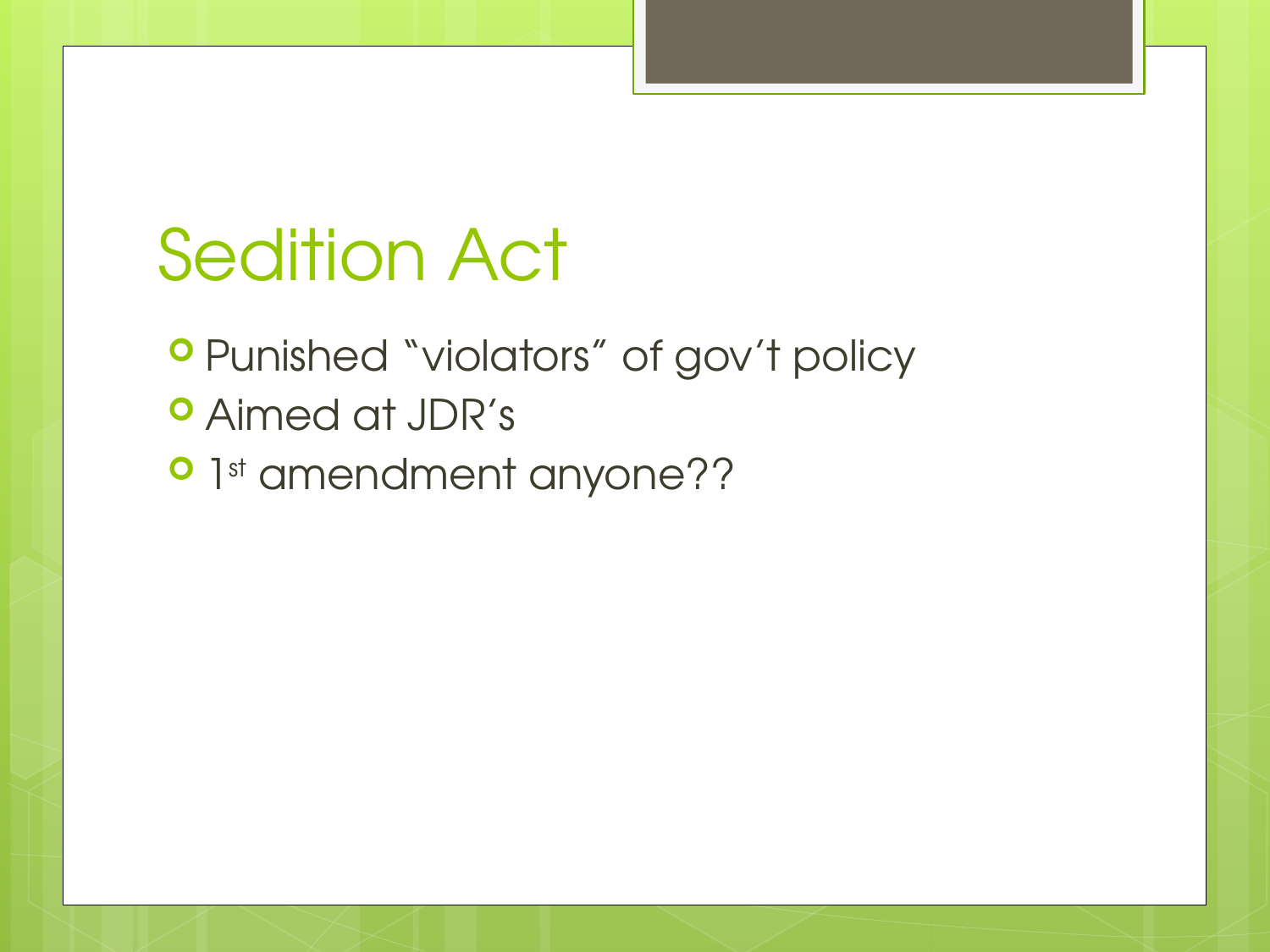

# Sedition Act
Punished “violators” of gov’t policy
Aimed at JDR’s
1st amendment anyone??